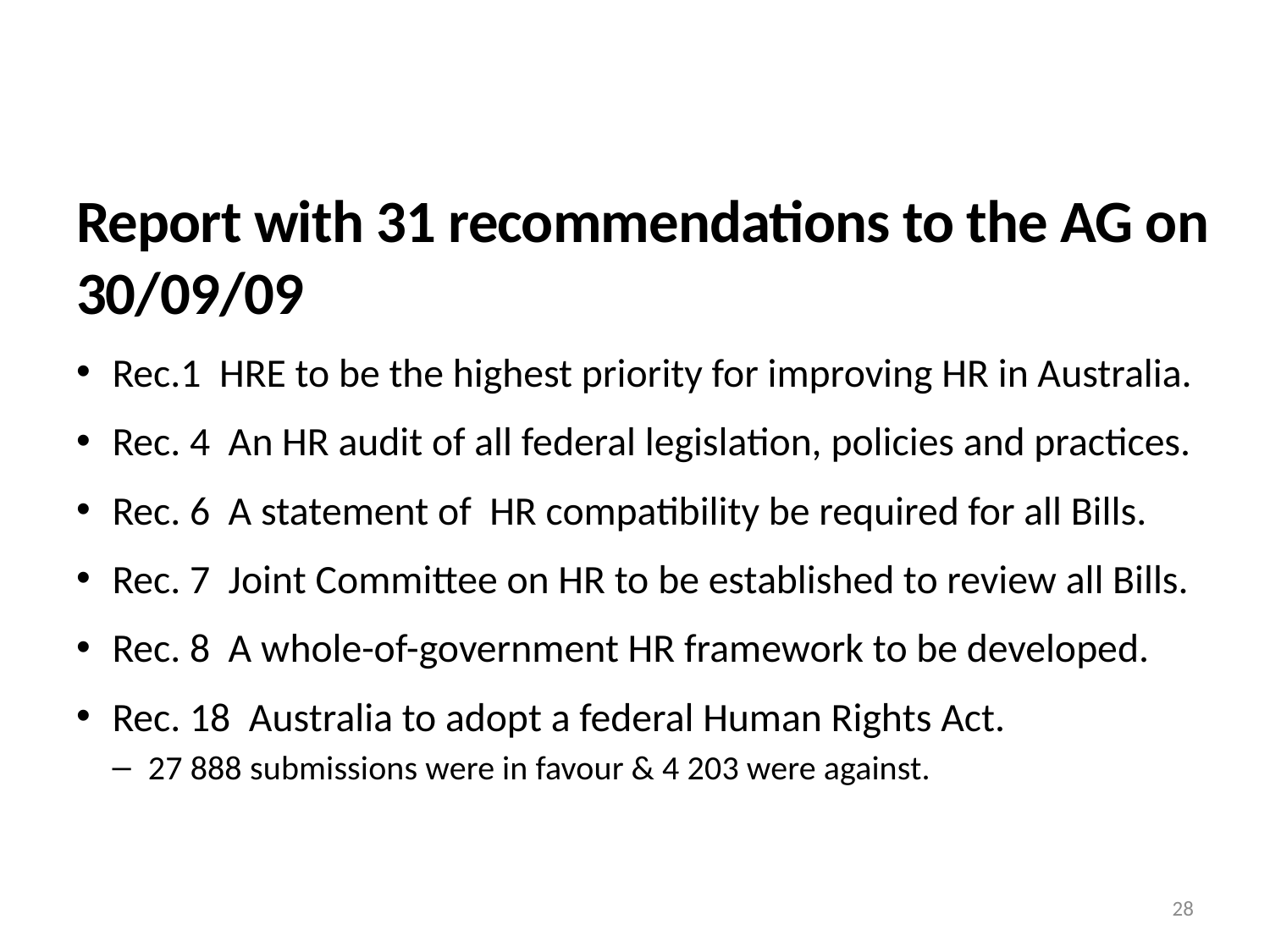

Report with 31 recommendations to the AG on 30/09/09
Rec.1  HRE to be the highest priority for improving HR in Australia.
Rec. 4  An HR audit of all federal legislation, policies and practices.
Rec. 6  A statement of  HR compatibility be required for all Bills.
Rec. 7  Joint Committee on HR to be established to review all Bills.
Rec. 8  A whole-of-government HR framework to be developed.
Rec. 18  Australia to adopt a federal Human Rights Act.
27 888 submissions were in favour & 4 203 were against.
28